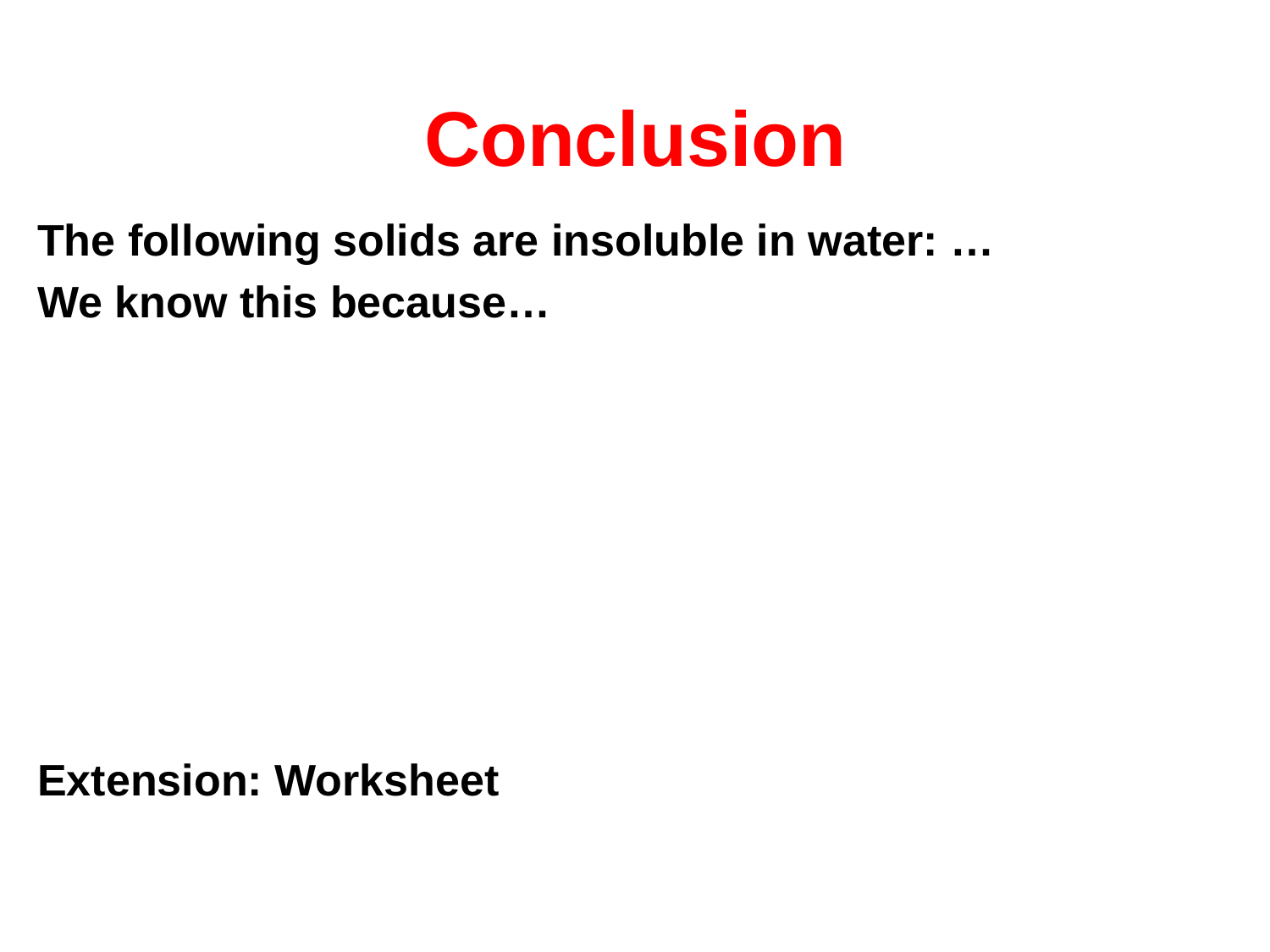

# Conclusion
The following solids are insoluble in water: …
We know this because…
Extension: Worksheet